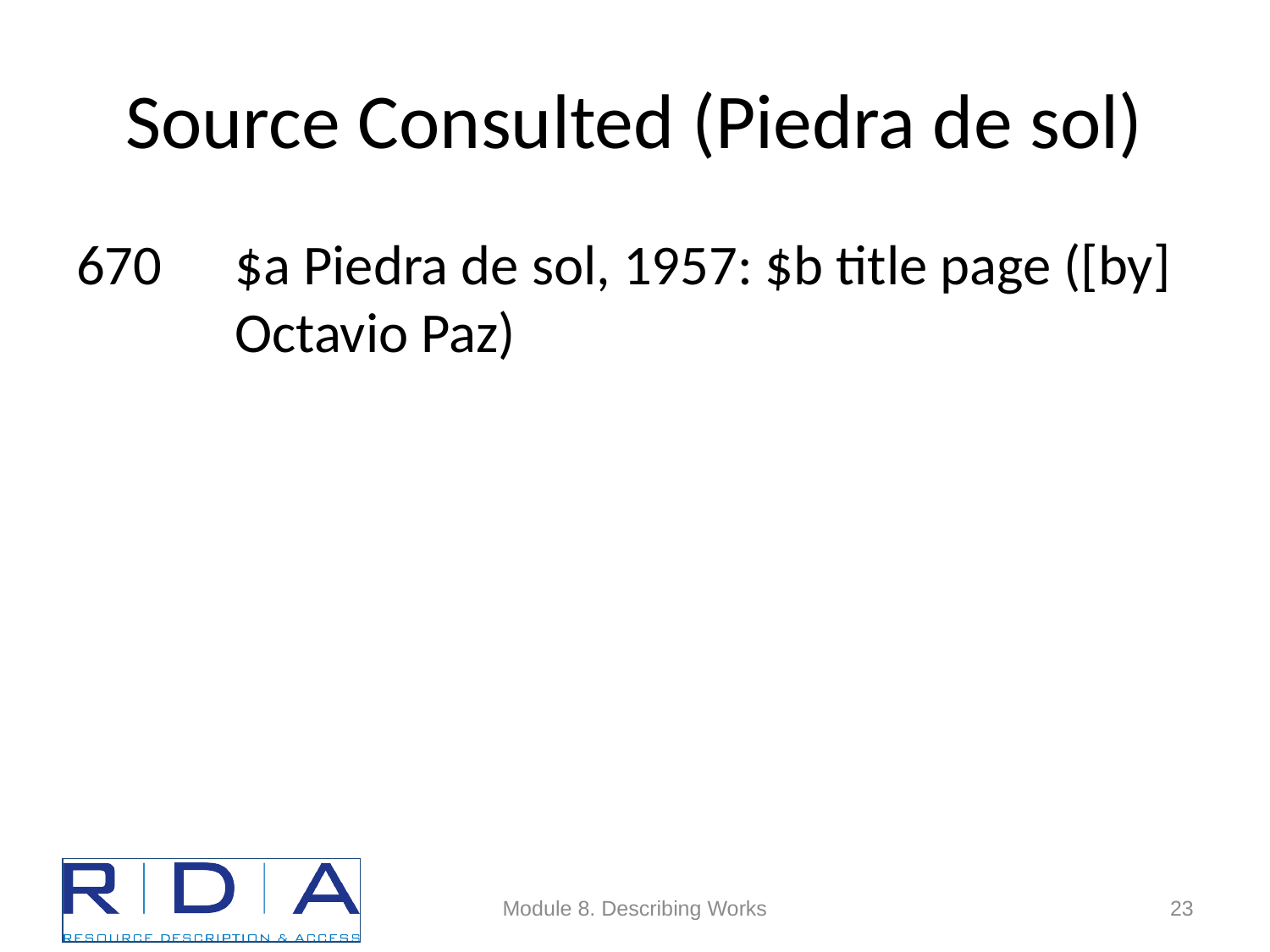

# Source Consulted (Piedra de sol)
670	$a Piedra de sol, 1957: $b title page ([by] Octavio Paz)
Module 8. Describing Works
23